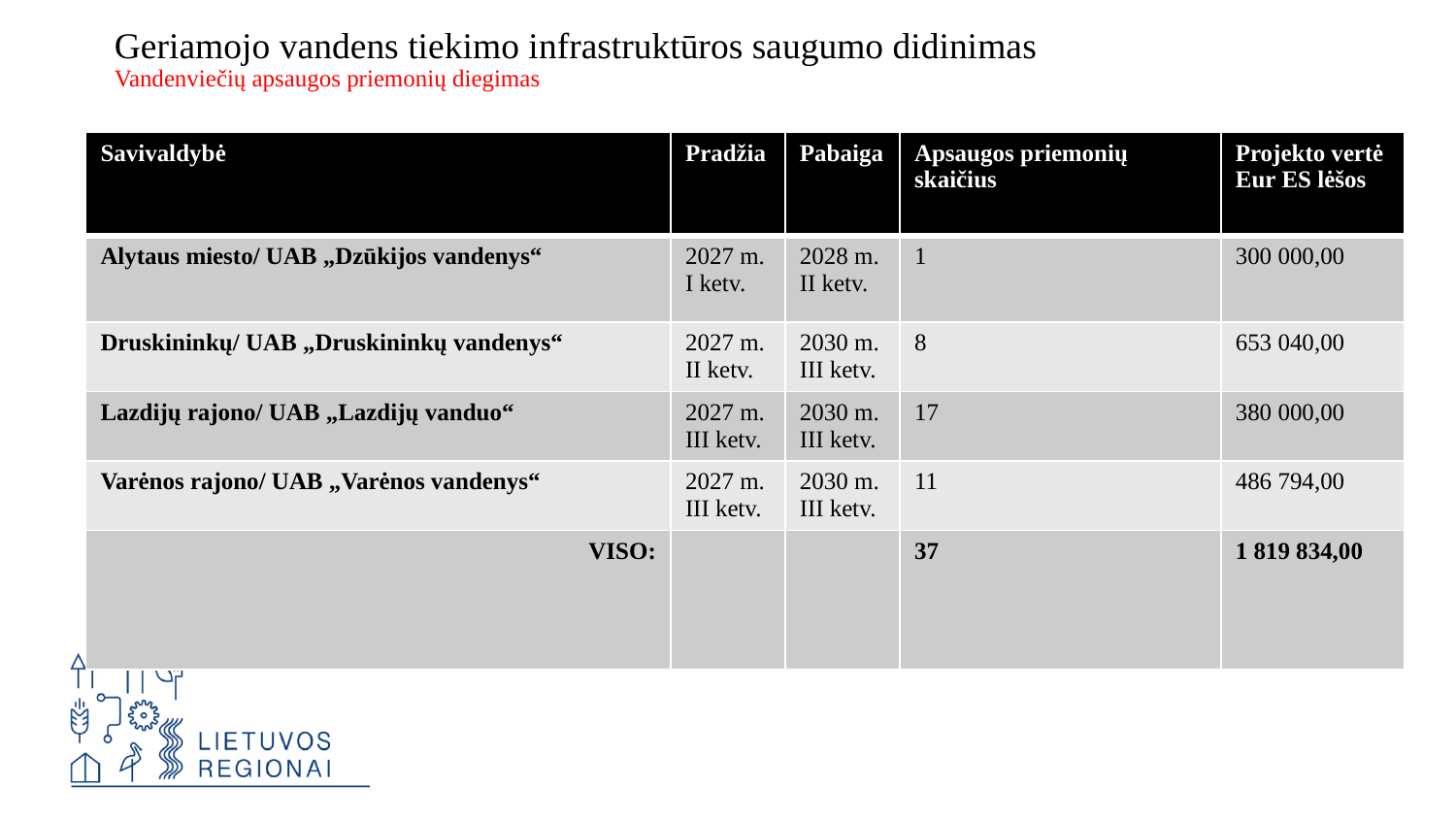

# Geriamojo vandens tiekimo infrastruktūros saugumo didinimas Vandenviečių apsaugos priemonių diegimas
| Savivaldybė | Pradžia | Pabaiga | Apsaugos priemonių skaičius | Projekto vertė Eur ES lėšos |
| --- | --- | --- | --- | --- |
| Alytaus miesto/ UAB „Dzūkijos vandenys“ | 2027 m. I ketv. | 2028 m. II ketv. | 1 | 300 000,00 |
| Druskininkų/ UAB „Druskininkų vandenys“ | 2027 m. II ketv. | 2030 m. III ketv. | 8 | 653 040,00 |
| Lazdijų rajono/ UAB „Lazdijų vanduo“ | 2027 m. III ketv. | 2030 m. III ketv. | 17 | 380 000,00 |
| Varėnos rajono/ UAB „Varėnos vandenys“ | 2027 m. III ketv. | 2030 m. III ketv. | 11 | 486 794,00 |
| VISO: |  |  | 37 | 1 819 834,00 |